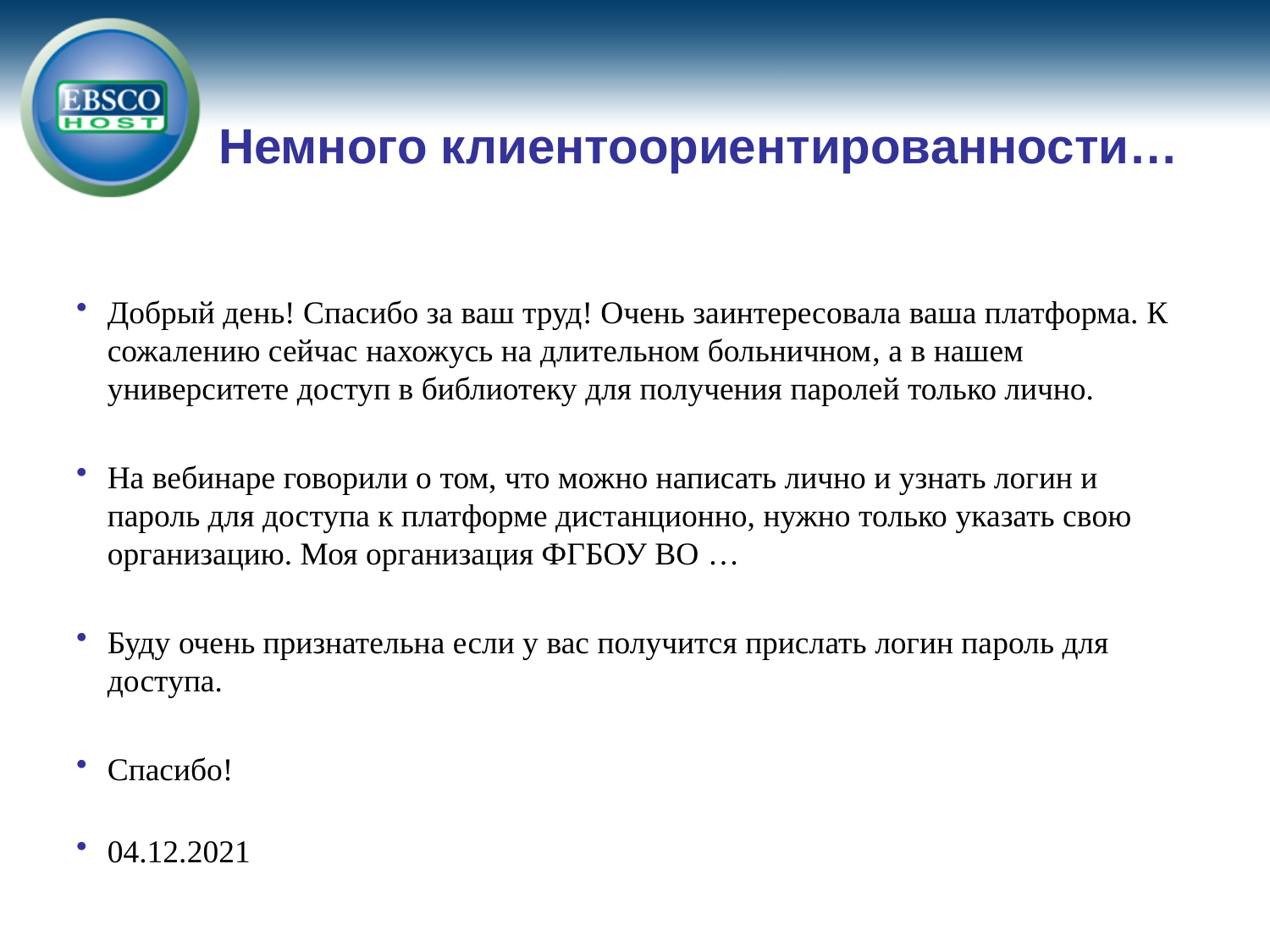

# Немного клиентоориентированности…
Добрый день! Спасибо за ваш труд! Очень заинтересовала ваша платформа. К сожалению сейчас нахожусь на длительном больничном, а в нашем университете доступ в библиотеку для получения паролей только лично.

На вебинаре говорили о том, что можно написать лично и узнать логин и пароль для доступа к платформе дистанционно, нужно только указать свою организацию. Моя организация ФГБОУ ВО …

Буду очень признательна если у вас получится прислать логин пароль для доступа.

Спасибо!
04.12.2021